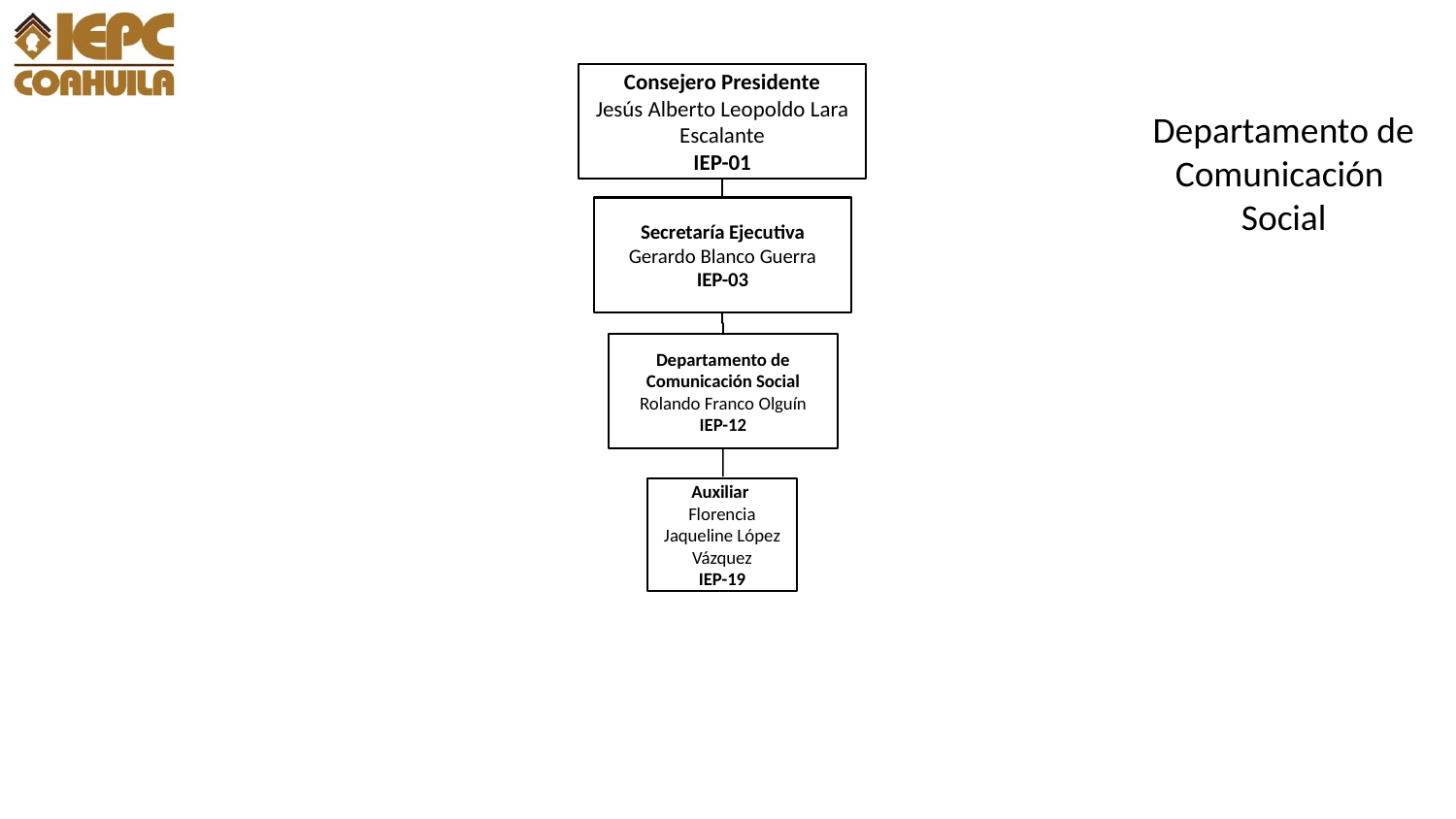

Consejero Presidente
Jesús Alberto Leopoldo Lara Escalante
IEP-01
Departamento de Comunicación
Social
Secretaría Ejecutiva
Gerardo Blanco Guerra
IEP-03
Departamento de Comunicación Social
Rolando Franco Olguín
IEP-12
Auxiliar
Florencia Jaqueline López Vázquez
IEP-19